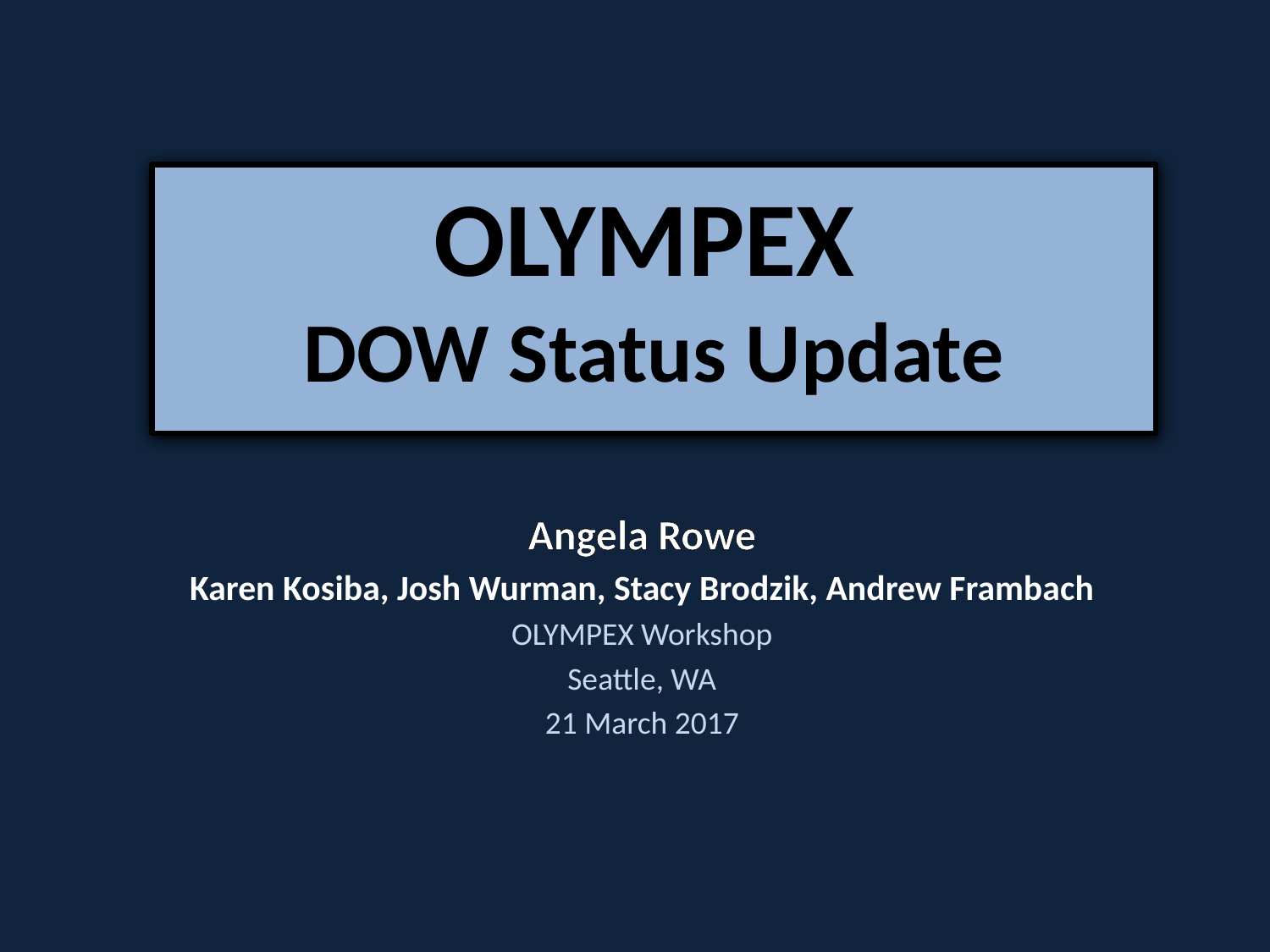

OLYMPEX
DOW Status Update
Angela Rowe
Karen Kosiba, Josh Wurman, Stacy Brodzik, Andrew Frambach
OLYMPEX Workshop
Seattle, WA
21 March 2017